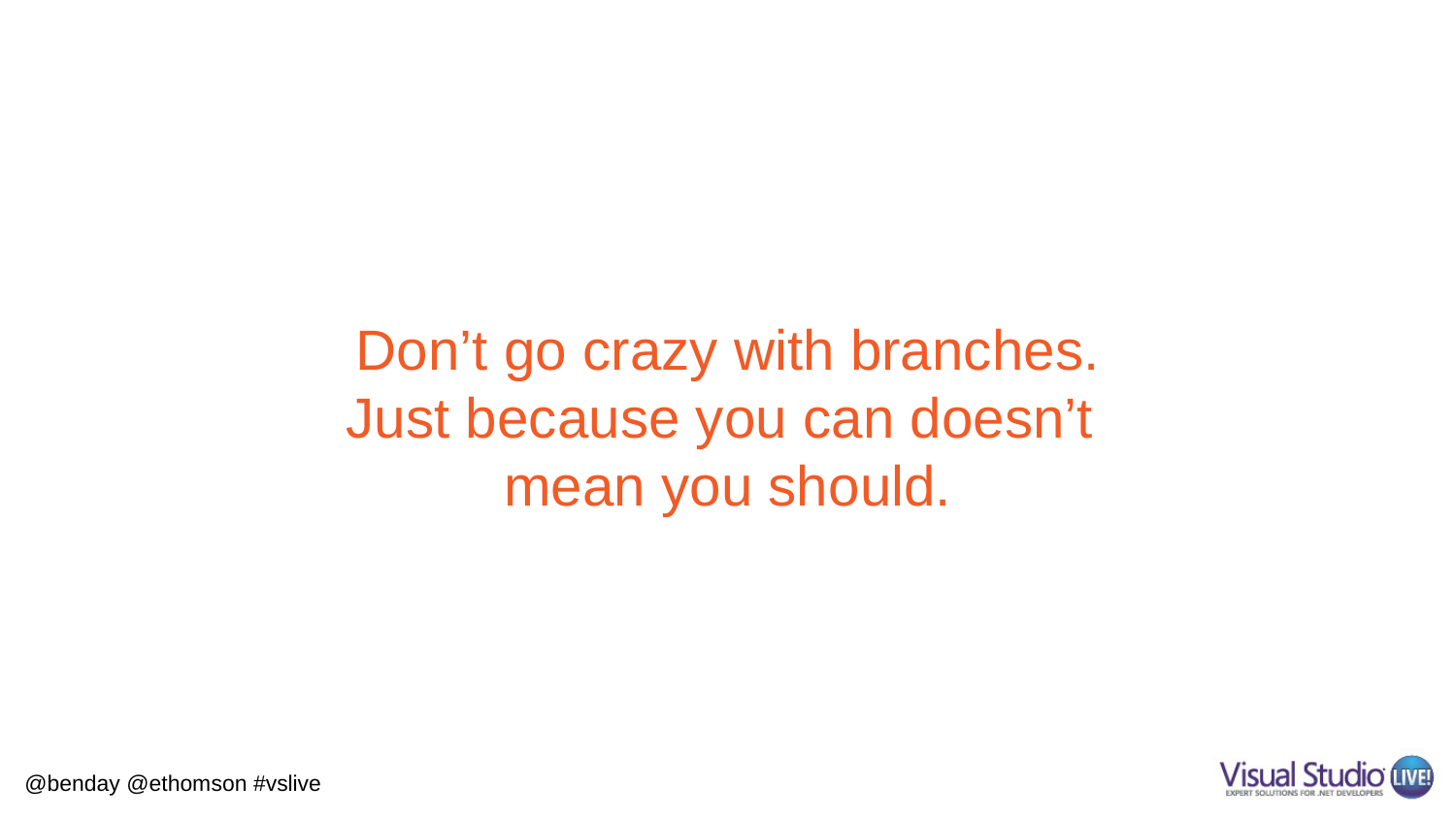

# Don’t go crazy with branches. Just because you can doesn’t mean you should.